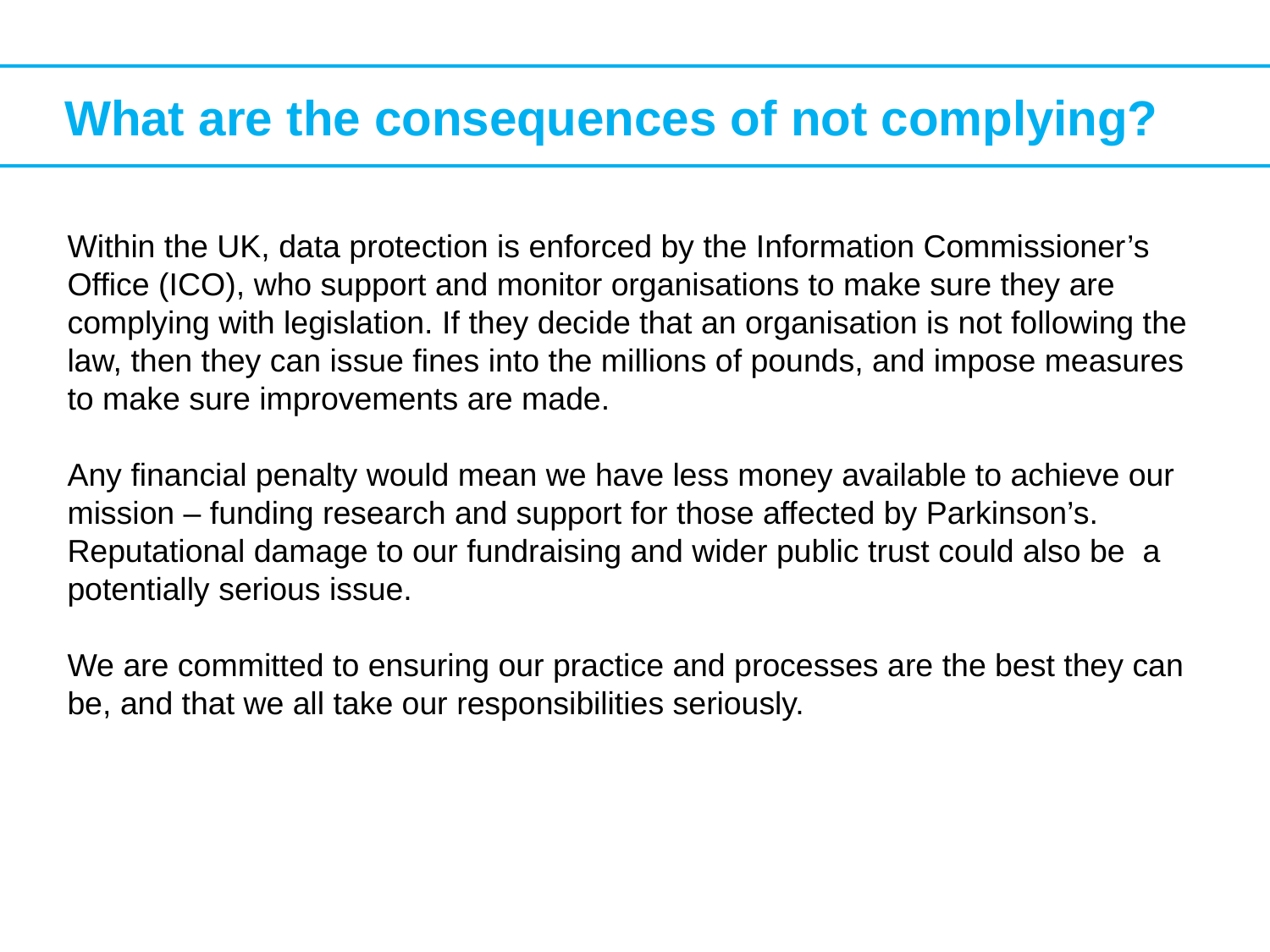

What are the consequences of not complying?
Within the UK, data protection is enforced by the Information Commissioner’s Office (ICO), who support and monitor organisations to make sure they are complying with legislation. If they decide that an organisation is not following the law, then they can issue fines into the millions of pounds, and impose measures to make sure improvements are made.

Any financial penalty would mean we have less money available to achieve our mission – funding research and support for those affected by Parkinson’s. Reputational damage to our fundraising and wider public trust could also be  a potentially serious issue.

We are committed to ensuring our practice and processes are the best they can be, and that we all take our responsibilities seriously.